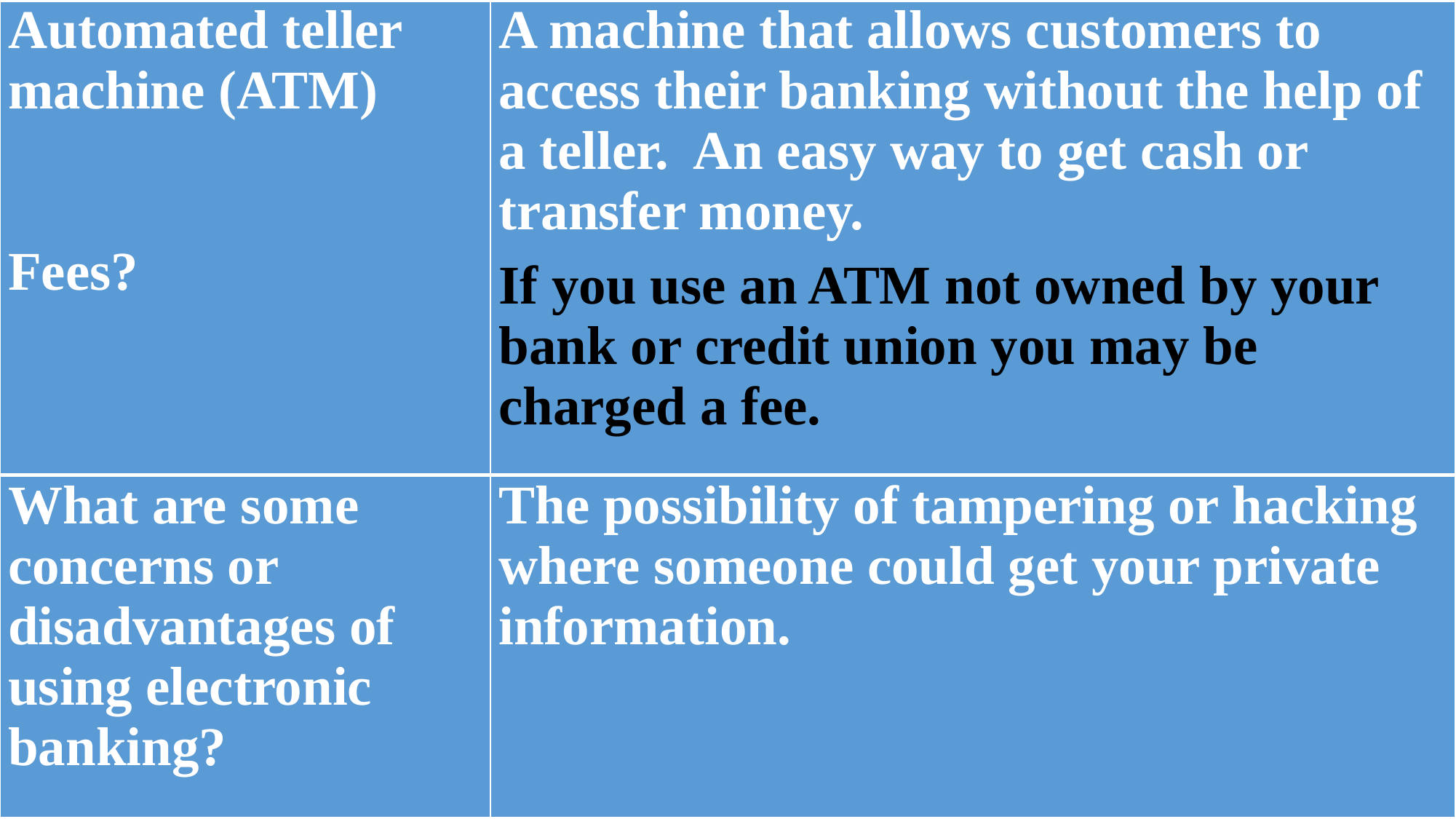

| Automated teller machine (ATM)     Fees? | A machine that allows customers to access their banking without the help of a teller. An easy way to get cash or transfer money. If you use an ATM not owned by your bank or credit union you may be charged a fee. |
| --- | --- |
| What are some concerns or disadvantages of using electronic banking? | The possibility of tampering or hacking where someone could get your private information. |
| --- | --- |